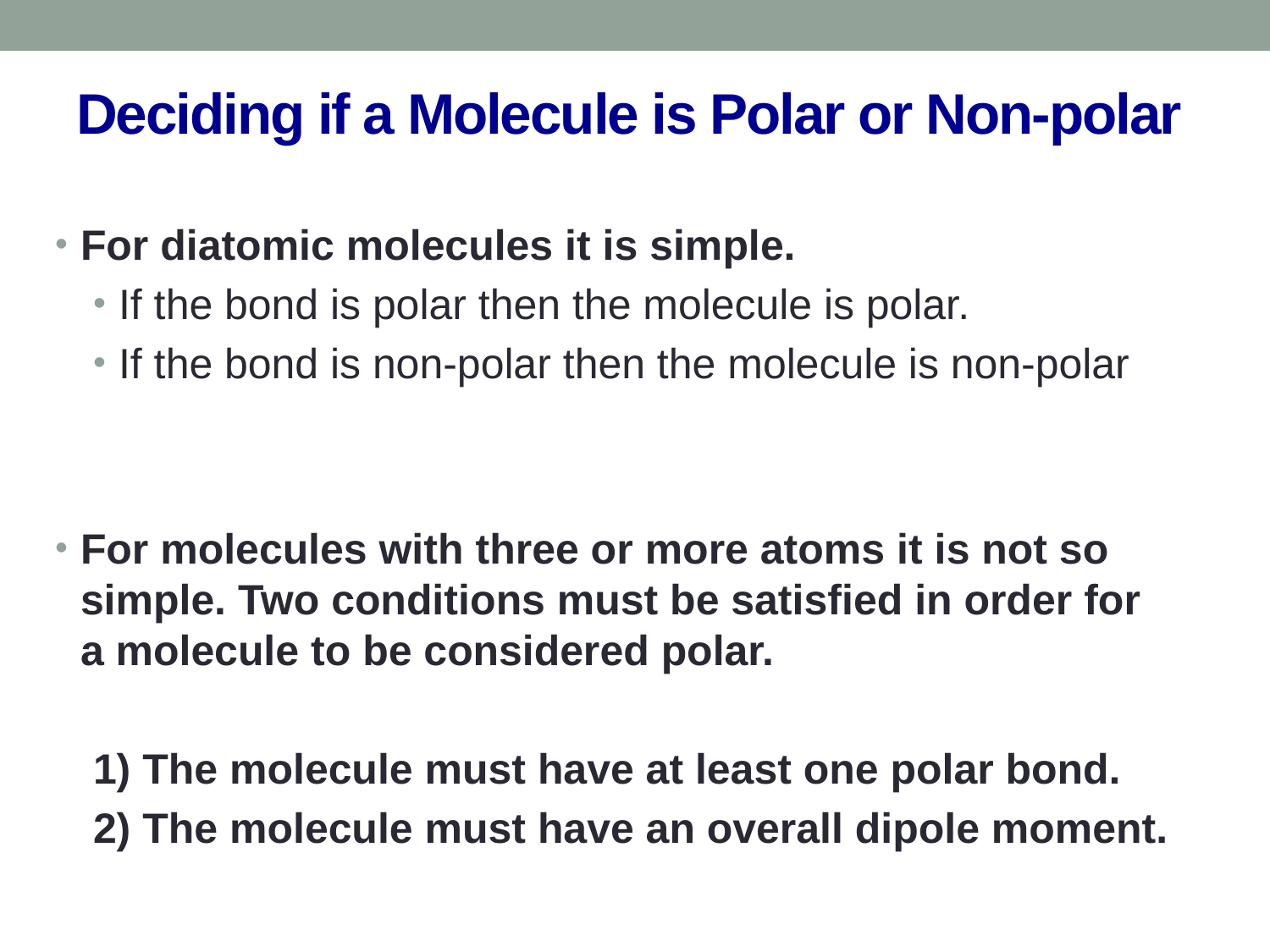

# Deciding if a Molecule is Polar or Non-polar
For diatomic molecules it is simple.
If the bond is polar then the molecule is polar.
If the bond is non-polar then the molecule is non-polar

For molecules with three or more atoms it is not so simple. Two conditions must be satisfied in order for a molecule to be considered polar.

1) The molecule must have at least one polar bond.
2) The molecule must have an overall dipole moment.